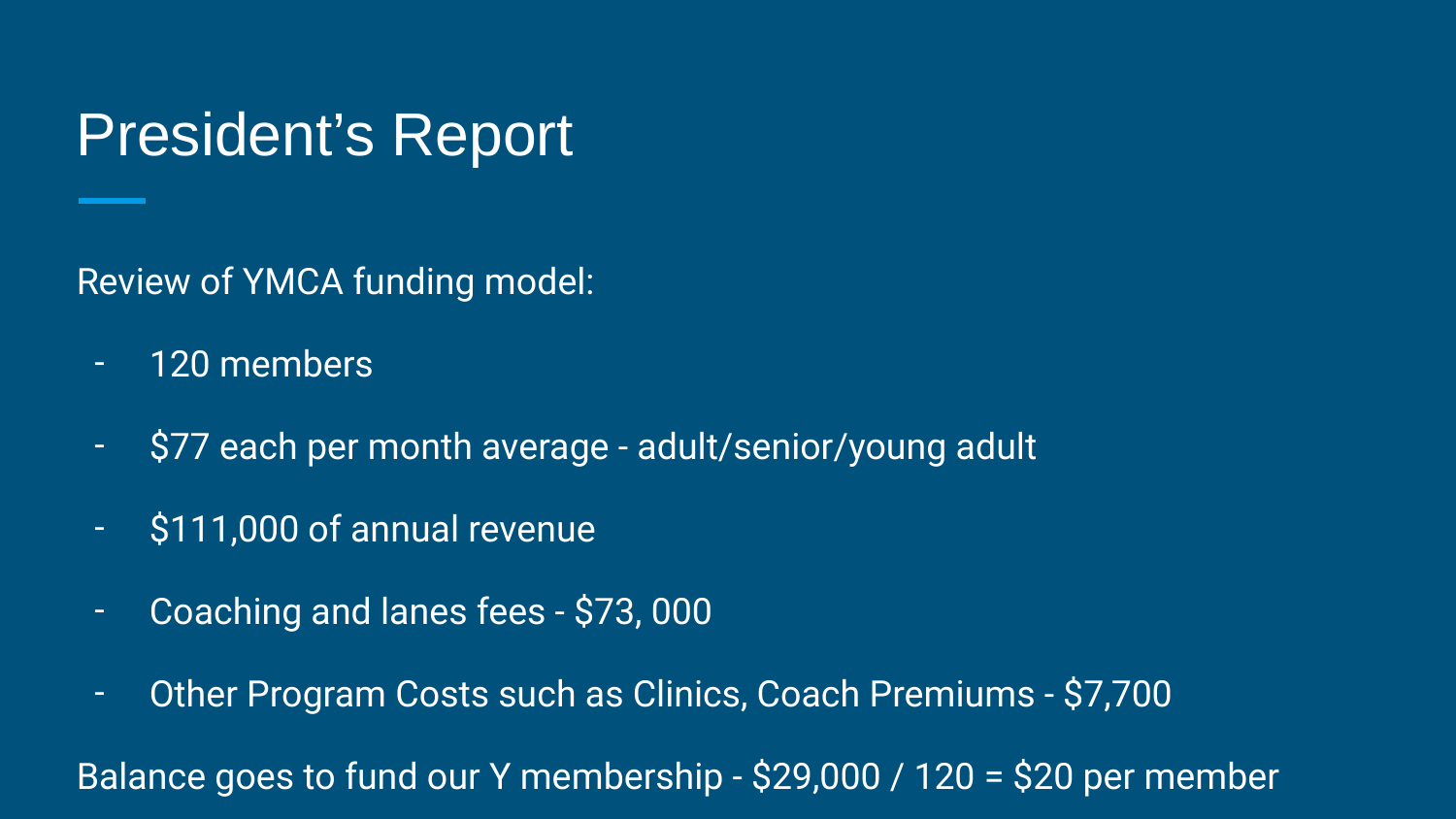

# President’s Report
Review of YMCA funding model:
120 members
$77 each per month average - adult/senior/young adult
$111,000 of annual revenue
Coaching and lanes fees - $73, 000
Other Program Costs such as Clinics, Coach Premiums - $7,700
Balance goes to fund our Y membership - $29,000 / 120 = $20 per member